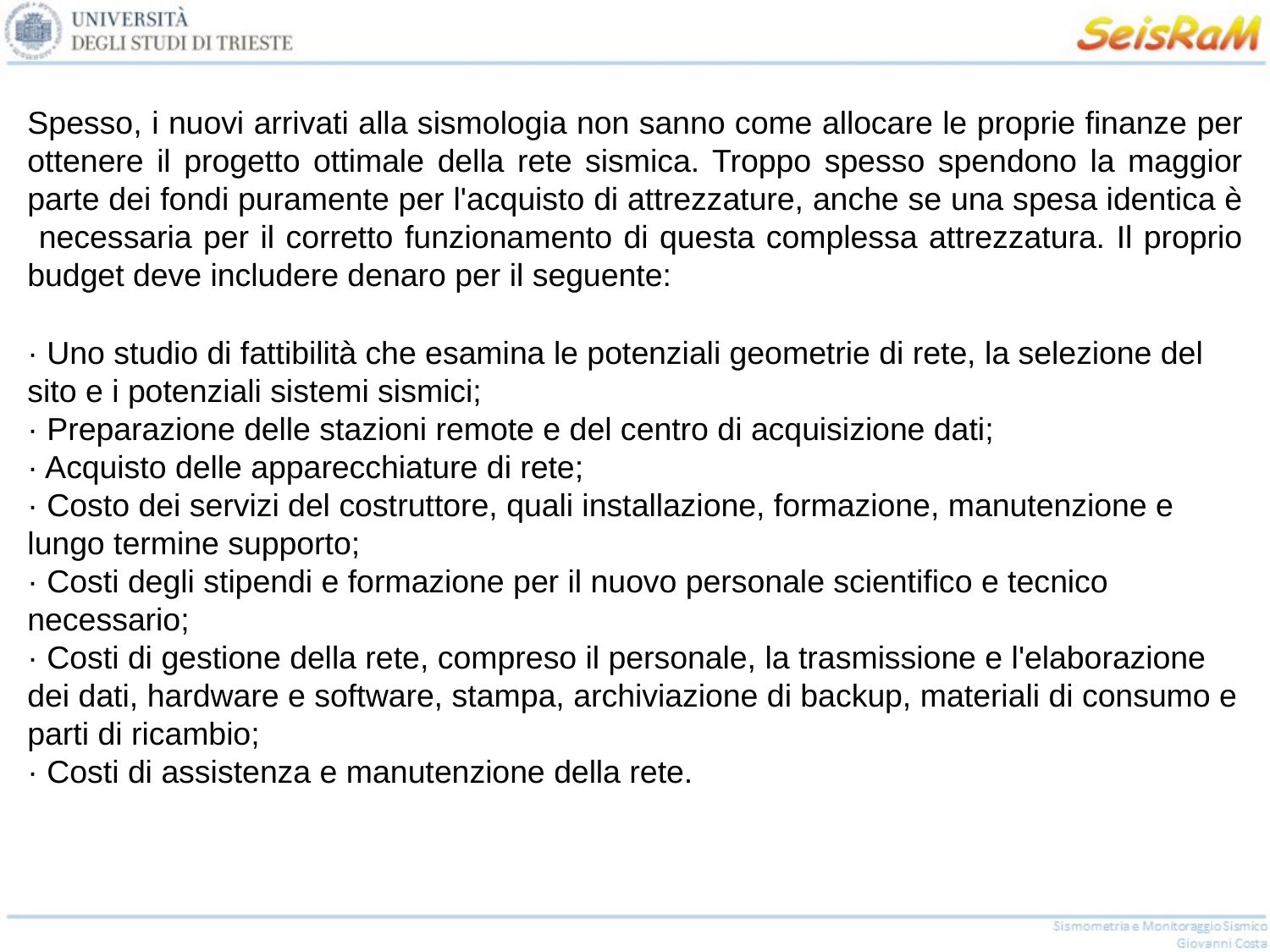

Spesso, i nuovi arrivati alla sismologia non sanno come allocare le proprie finanze per ottenere il progetto ottimale della rete sismica. Troppo spesso spendono la maggior parte dei fondi puramente per l'acquisto di attrezzature, anche se una spesa identica è  necessaria per il corretto funzionamento di questa complessa attrezzatura. Il proprio budget deve includere denaro per il seguente:
· Uno studio di fattibilità che esamina le potenziali geometrie di rete, la selezione del sito e i potenziali sistemi sismici;
· Preparazione delle stazioni remote e del centro di acquisizione dati;
· Acquisto delle apparecchiature di rete;
· Costo dei servizi del costruttore, quali installazione, formazione, manutenzione e lungo termine supporto;
· Costi degli stipendi e formazione per il nuovo personale scientifico e tecnico necessario;
· Costi di gestione della rete, compreso il personale, la trasmissione e l'elaborazione dei dati, hardware e software, stampa, archiviazione di backup, materiali di consumo e parti di ricambio;
· Costi di assistenza e manutenzione della rete.